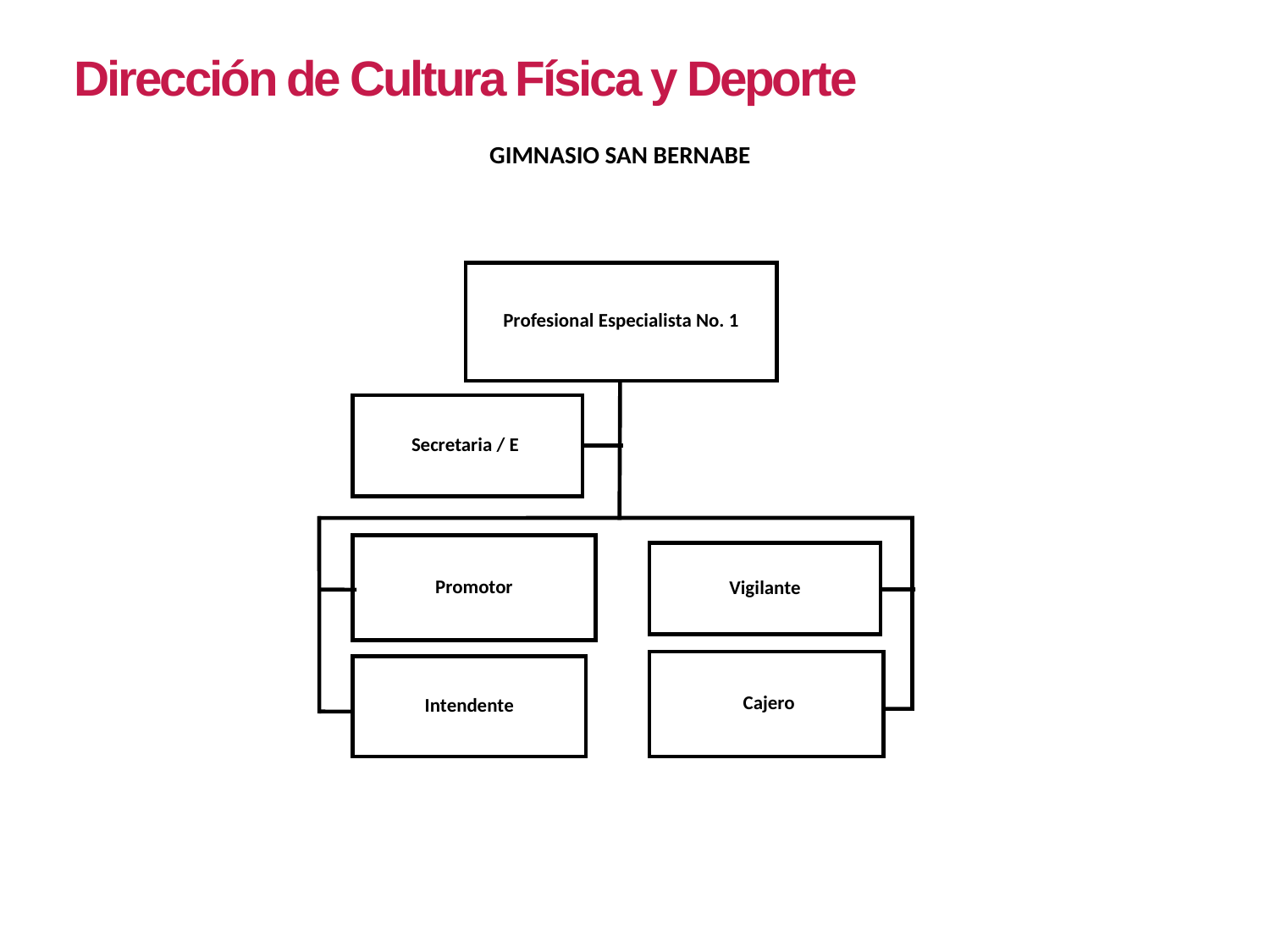

Dirección de Cultura Física y Deporte
GIMNASIO SAN BERNABE
Profesional Especialista No. 1

Secretaria / E

Promotor
Vigilante

  Cajero
Intendente